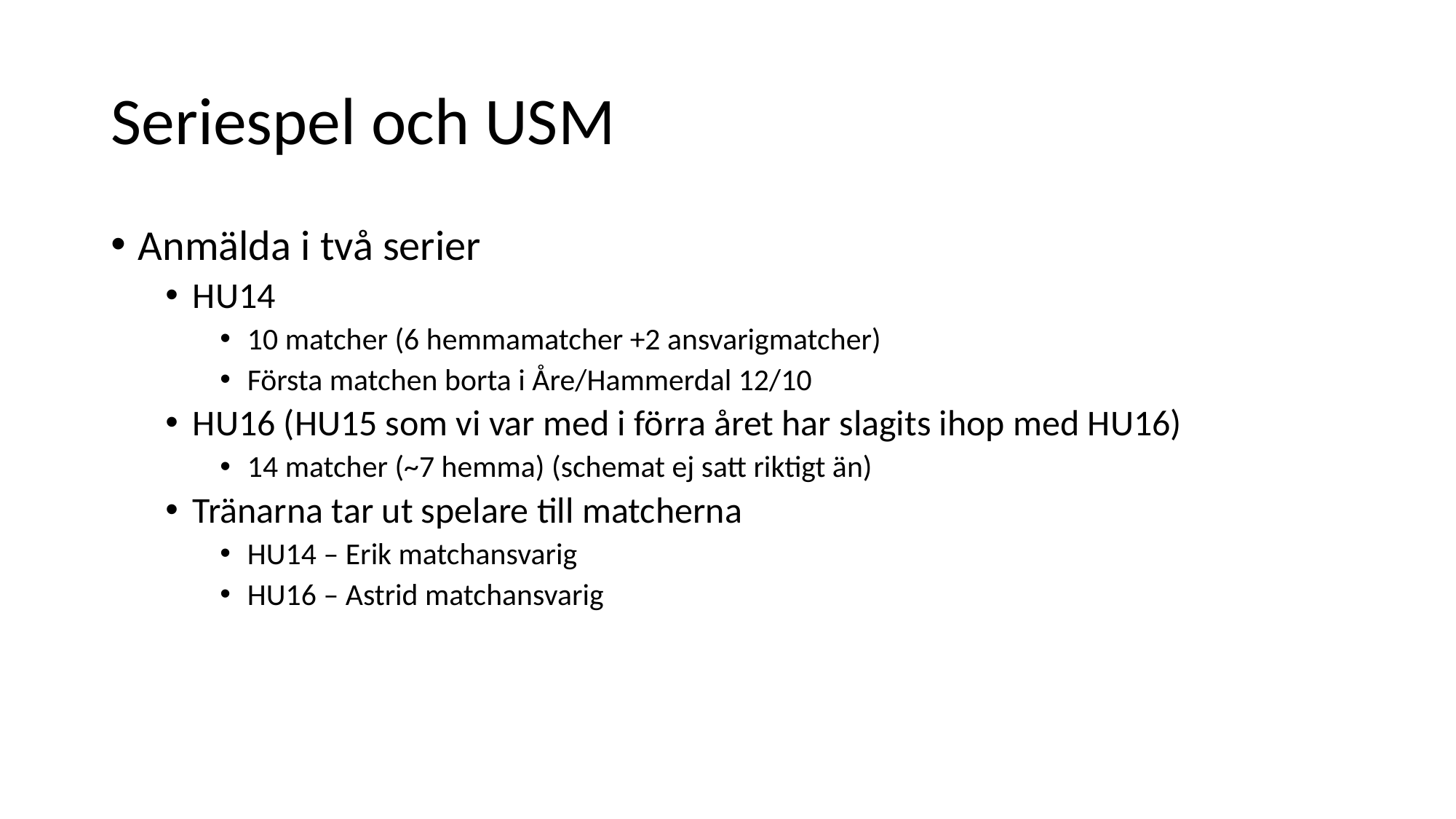

# Seriespel och USM
Anmälda i två serier
HU14
10 matcher (6 hemmamatcher +2 ansvarigmatcher)
Första matchen borta i Åre/Hammerdal 12/10
HU16 (HU15 som vi var med i förra året har slagits ihop med HU16)
14 matcher (~7 hemma) (schemat ej satt riktigt än)
Tränarna tar ut spelare till matcherna
HU14 – Erik matchansvarig
HU16 – Astrid matchansvarig